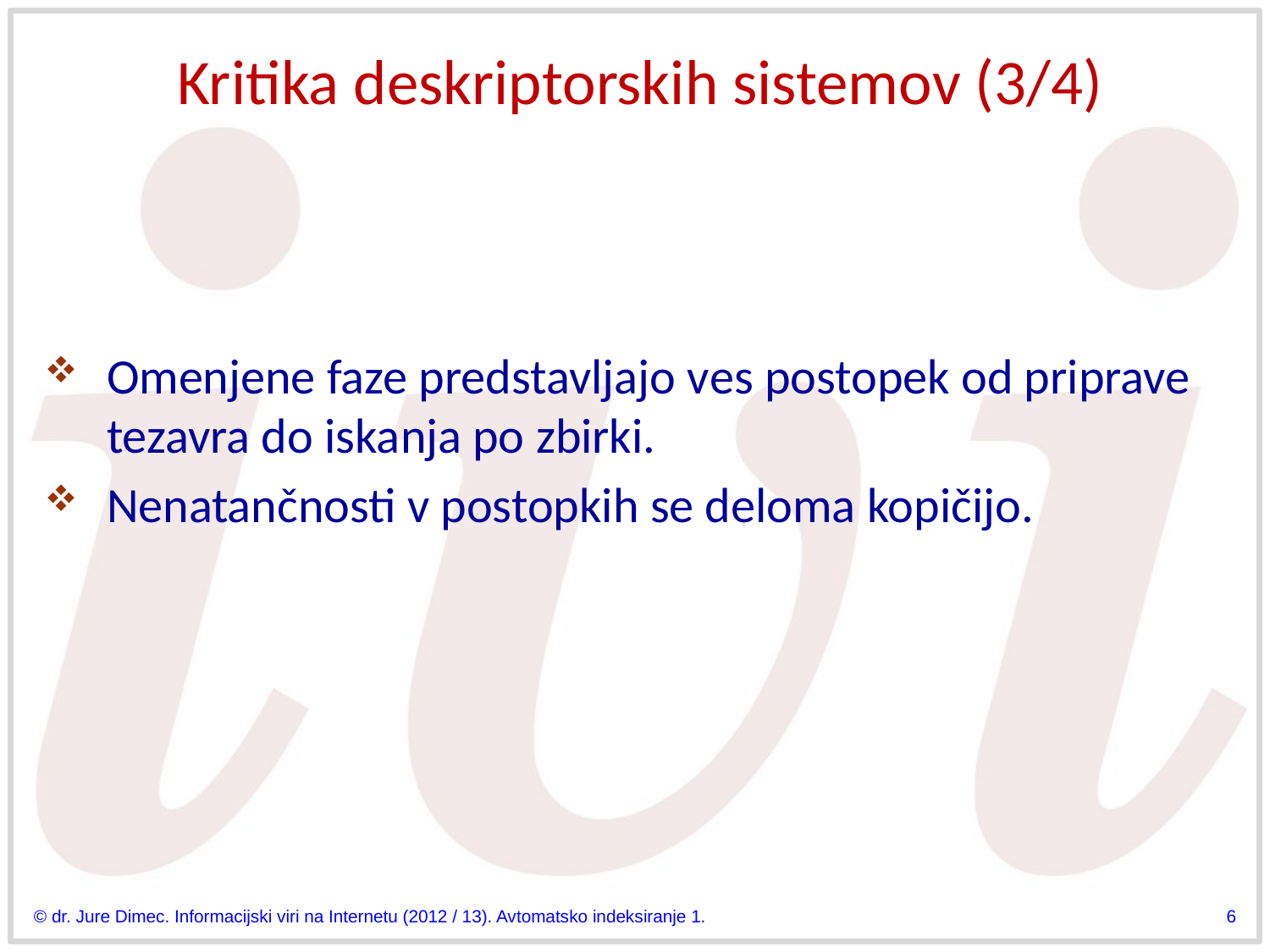

# Kritika deskriptorskih sistemov (3/4)
Omenjene faze predstavljajo ves postopek od priprave tezavra do iskanja po zbirki.
Nenatančnosti v postopkih se deloma kopičijo.
© dr. Jure Dimec. Informacijski viri na Internetu (2012 / 13). Avtomatsko indeksiranje 1.
6